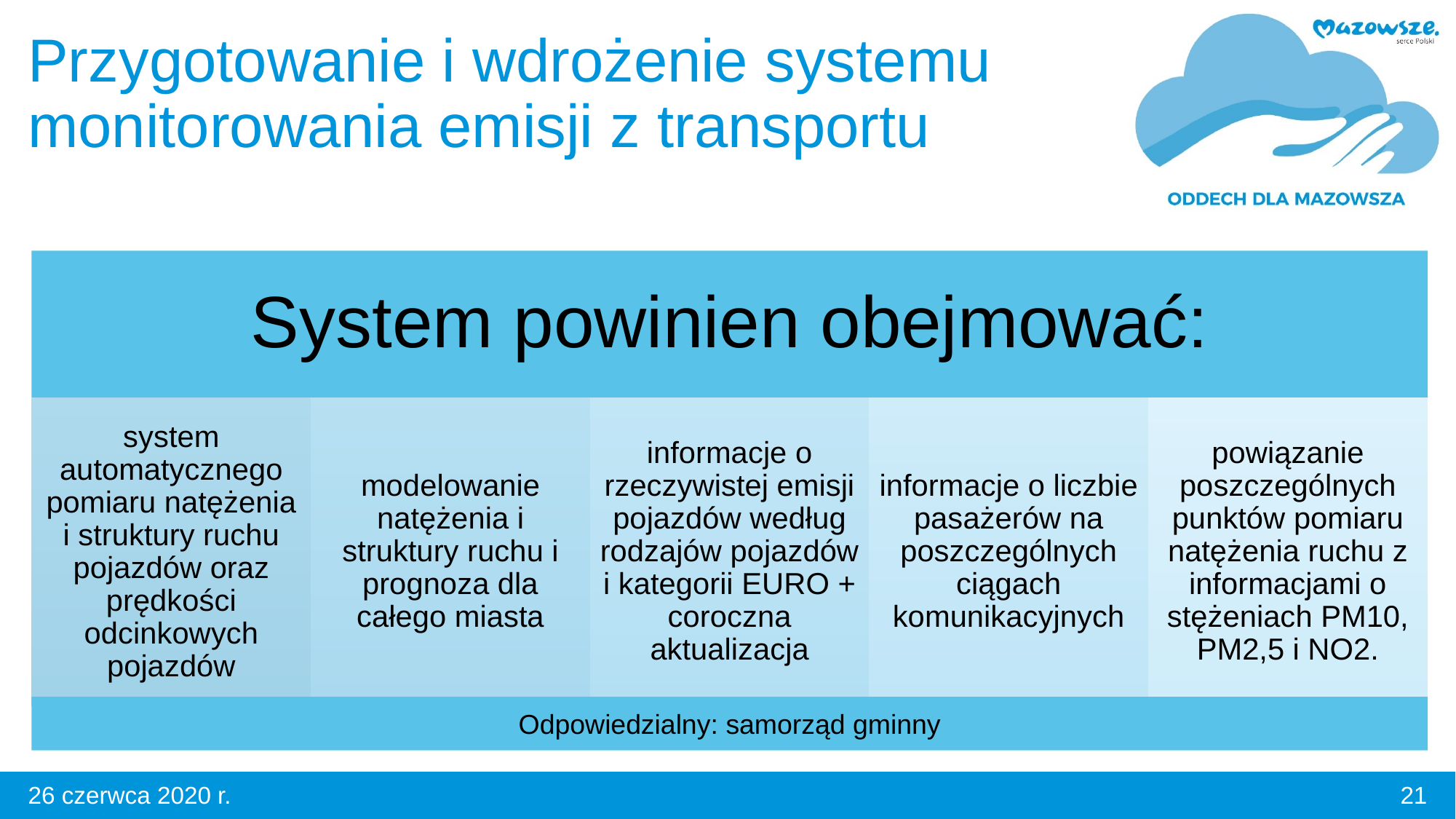

# Przygotowanie i wdrożenie systemu monitorowania emisji z transportu
System powinien obejmować:
system automatycznego pomiaru natężenia i struktury ruchu pojazdów oraz prędkości odcinkowych pojazdów
modelowanie natężenia i struktury ruchu i prognoza dla całego miasta
informacje o rzeczywistej emisji pojazdów według rodzajów pojazdów i kategorii EURO + coroczna aktualizacja
informacje o liczbie pasażerów na poszczególnych ciągach komunikacyjnych
powiązanie poszczególnych punktów pomiaru natężenia ruchu z informacjami o stężeniach PM10, PM2,5 i NO2.
Odpowiedzialny: samorząd gminny
21
26 czerwca 2020 r.